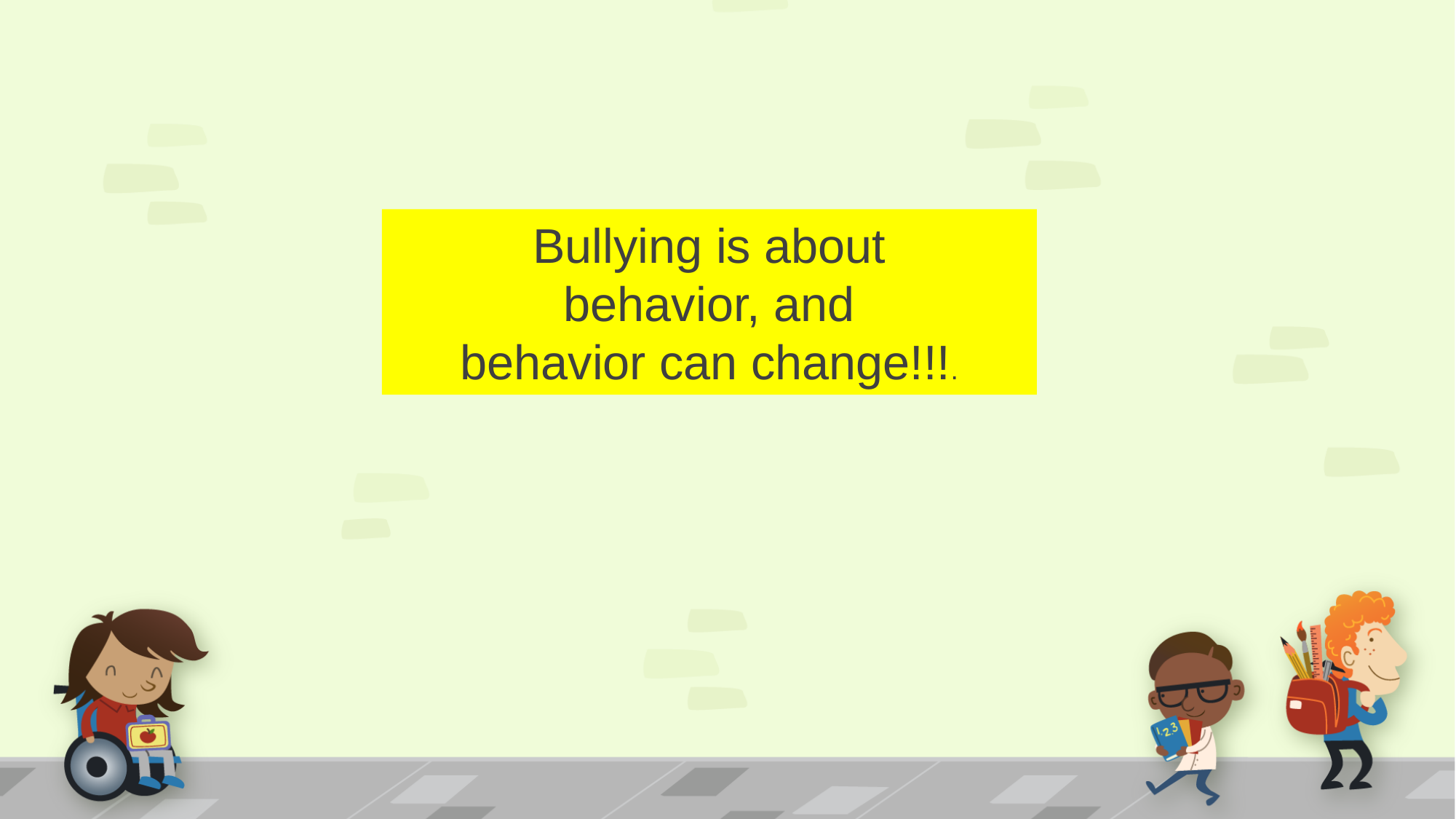

Bullying is about
behavior, and
behavior can change!!!.